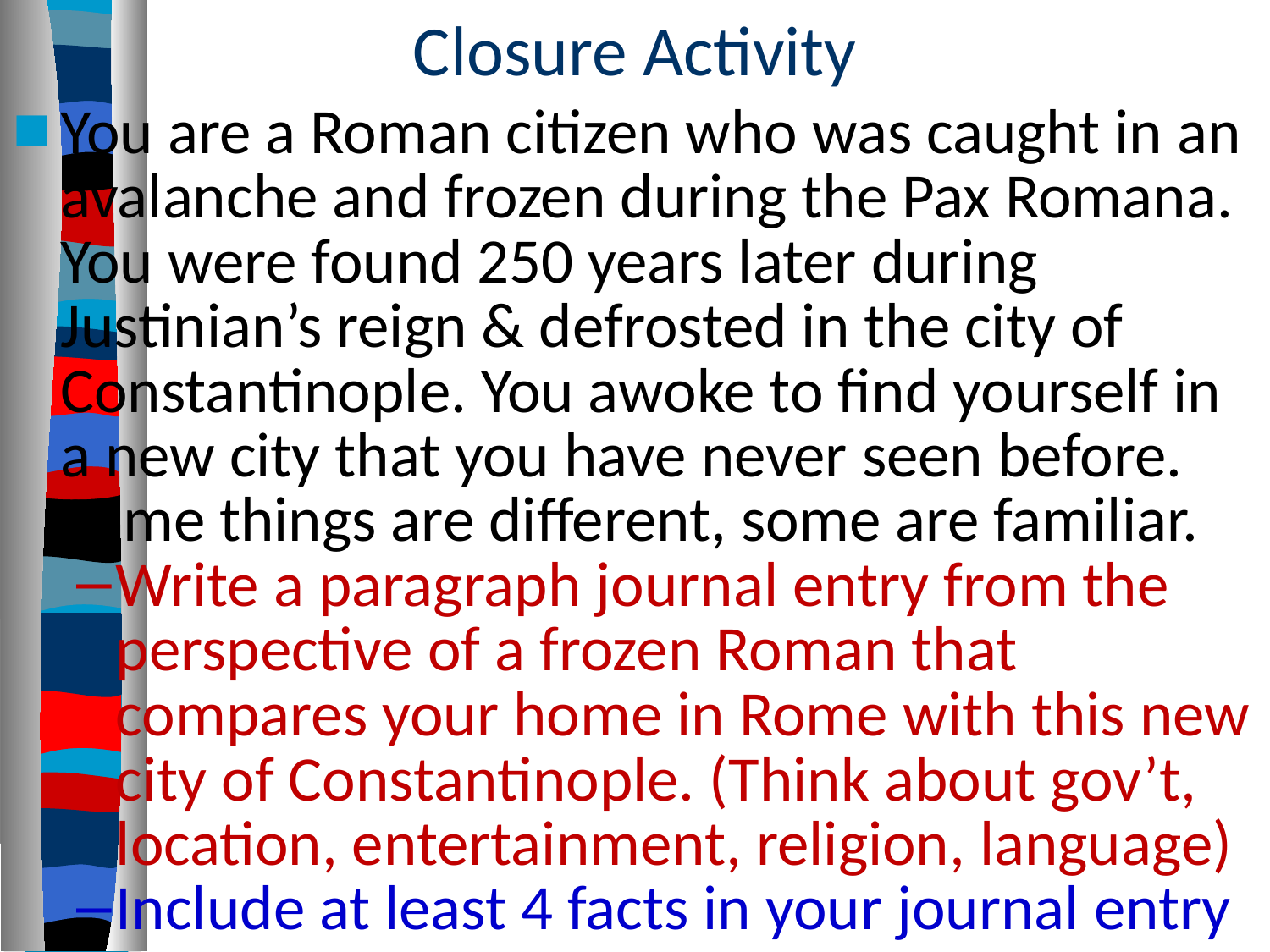

# Closure Activity
You are a Roman citizen who was caught in an avalanche and frozen during the Pax Romana. You were found 250 years later during Justinian’s reign & defrosted in the city of Constantinople. You awoke to find yourself in a new city that you have never seen before.  Some things are different, some are familiar.
Write a paragraph journal entry from the perspective of a frozen Roman that compares your home in Rome with this new city of Constantinople. (Think about gov’t, location, entertainment, religion, language)
Include at least 4 facts in your journal entry